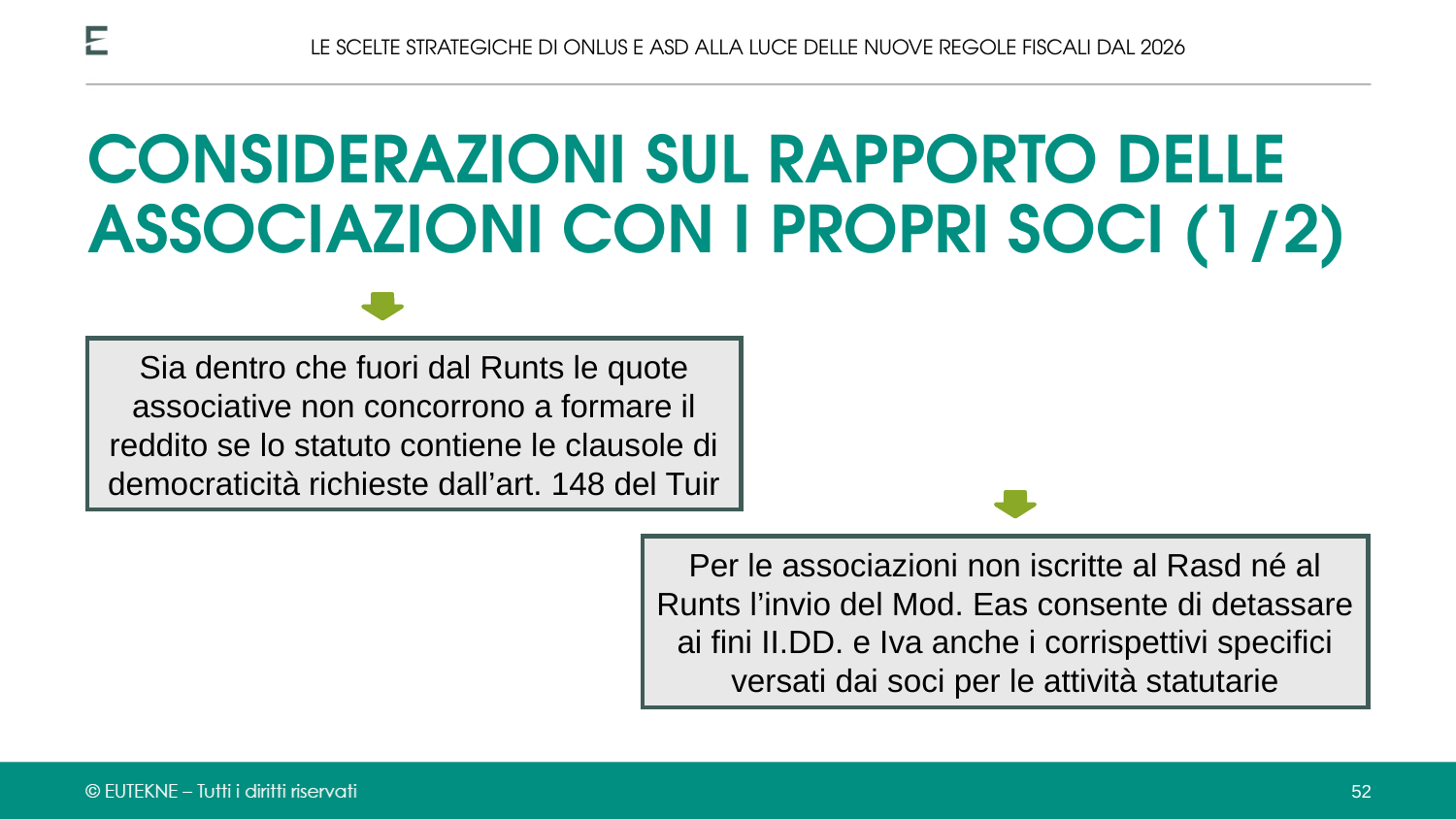

LE SCELTE STRATEGICHE DI ONLUS E ASD ALLA LUCE DELLE NUOVE REGOLE FISCALI DAL 2026
CONSIDERAZIONI SUL RAPPORTO DELLE ASSOCIAZIONI CON I PROPRI SOCI (1/2)

Sia dentro che fuori dal Runts le quote associative non concorrono a formare il reddito se lo statuto contiene le clausole di democraticità richieste dall’art. 148 del Tuir

Per le associazioni non iscritte al Rasd né al Runts l’invio del Mod. Eas consente di detassare ai fini II.DD. e Iva anche i corrispettivi specifici versati dai soci per le attività statutarie
52